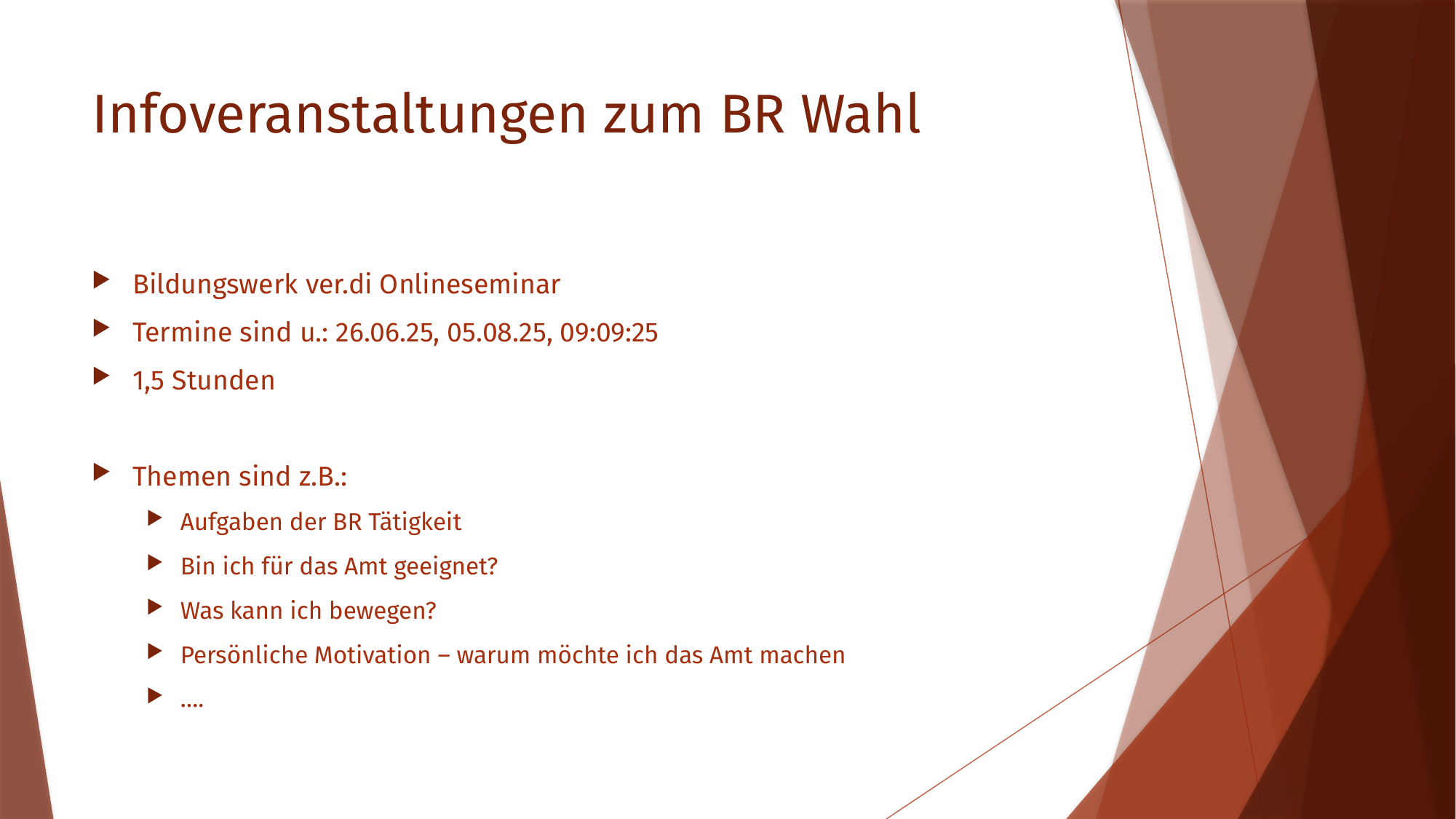

# Infoveranstaltungen zum BR Wahl
Bildungswerk ver.di Onlineseminar
Termine sind u.: 26.06.25, 05.08.25, 09:09:25
1,5 Stunden

Themen sind z.B.:
Aufgaben der BR Tätigkeit
Bin ich für das Amt geeignet?
Was kann ich bewegen?
Persönliche Motivation – warum möchte ich das Amt machen
….